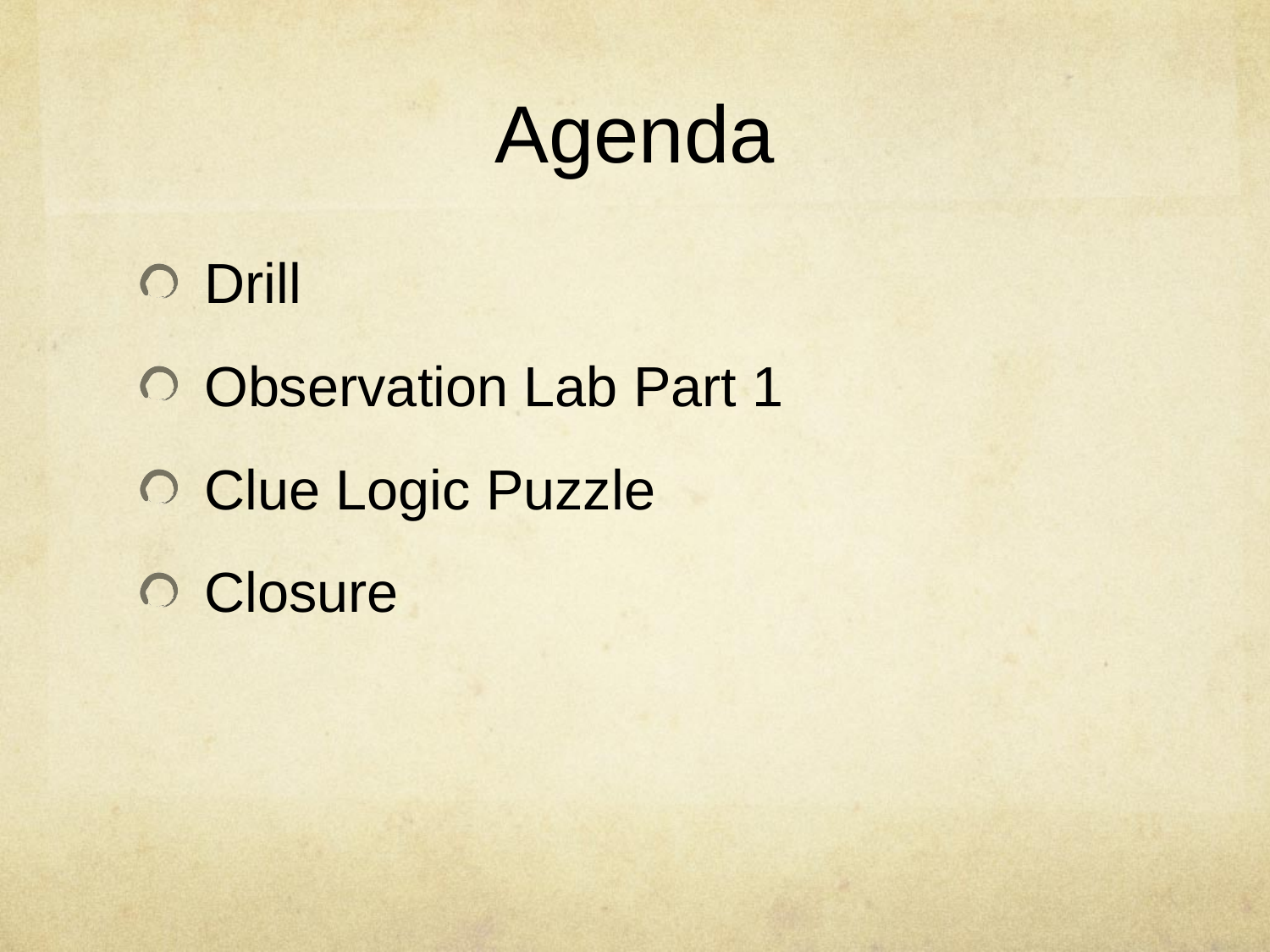

# Agenda
Drill
Observation Lab Part 1
Clue Logic Puzzle
Closure